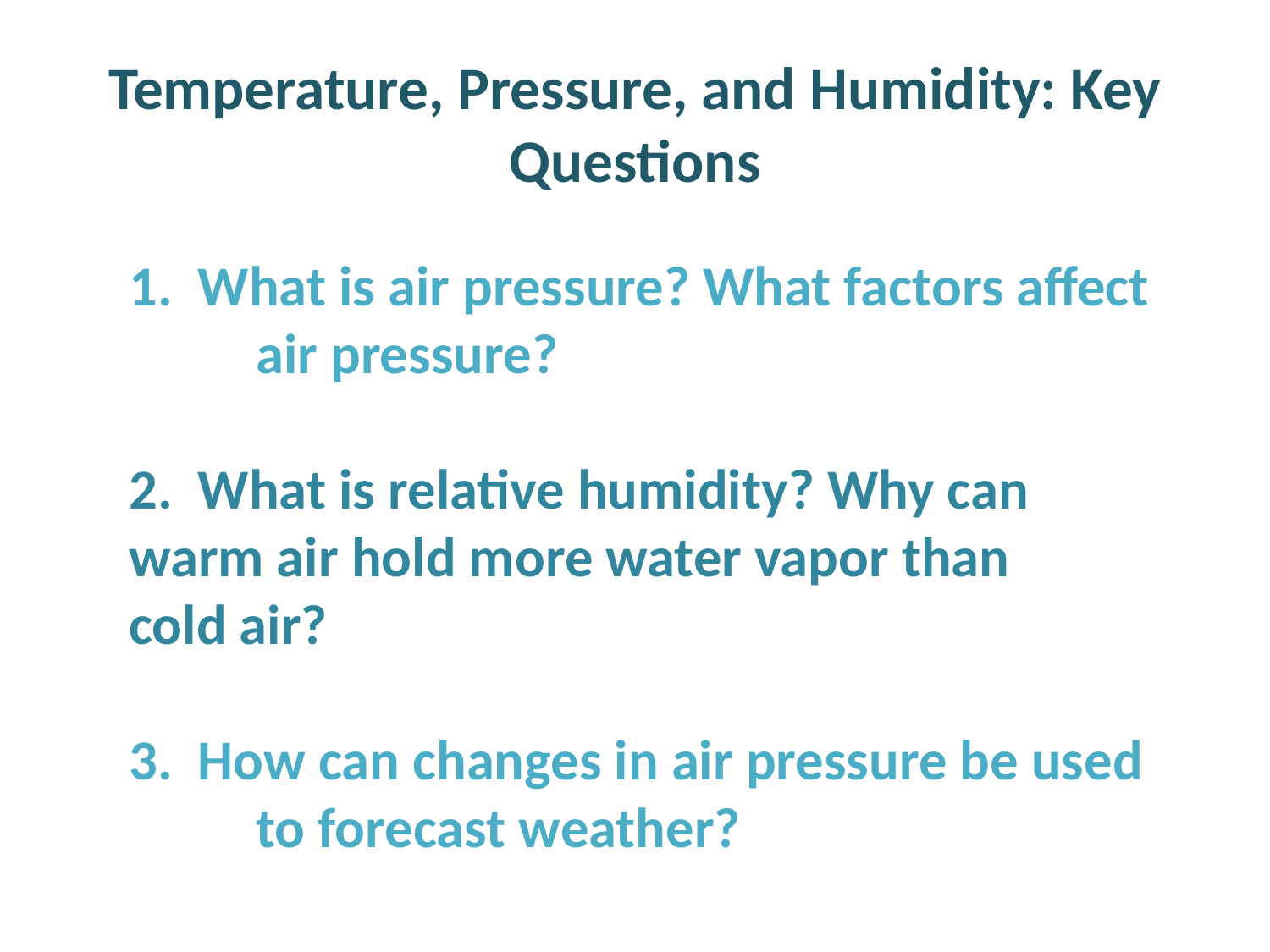

Temperature, Pressure, and Humidity: Key Questions
1.  What is air pressure? What factors affect 	air pressure?
2.  What is relative humidity? Why can 	warm air hold more water vapor than 	cold air?
3.  How can changes in air pressure be used 	to forecast weather?